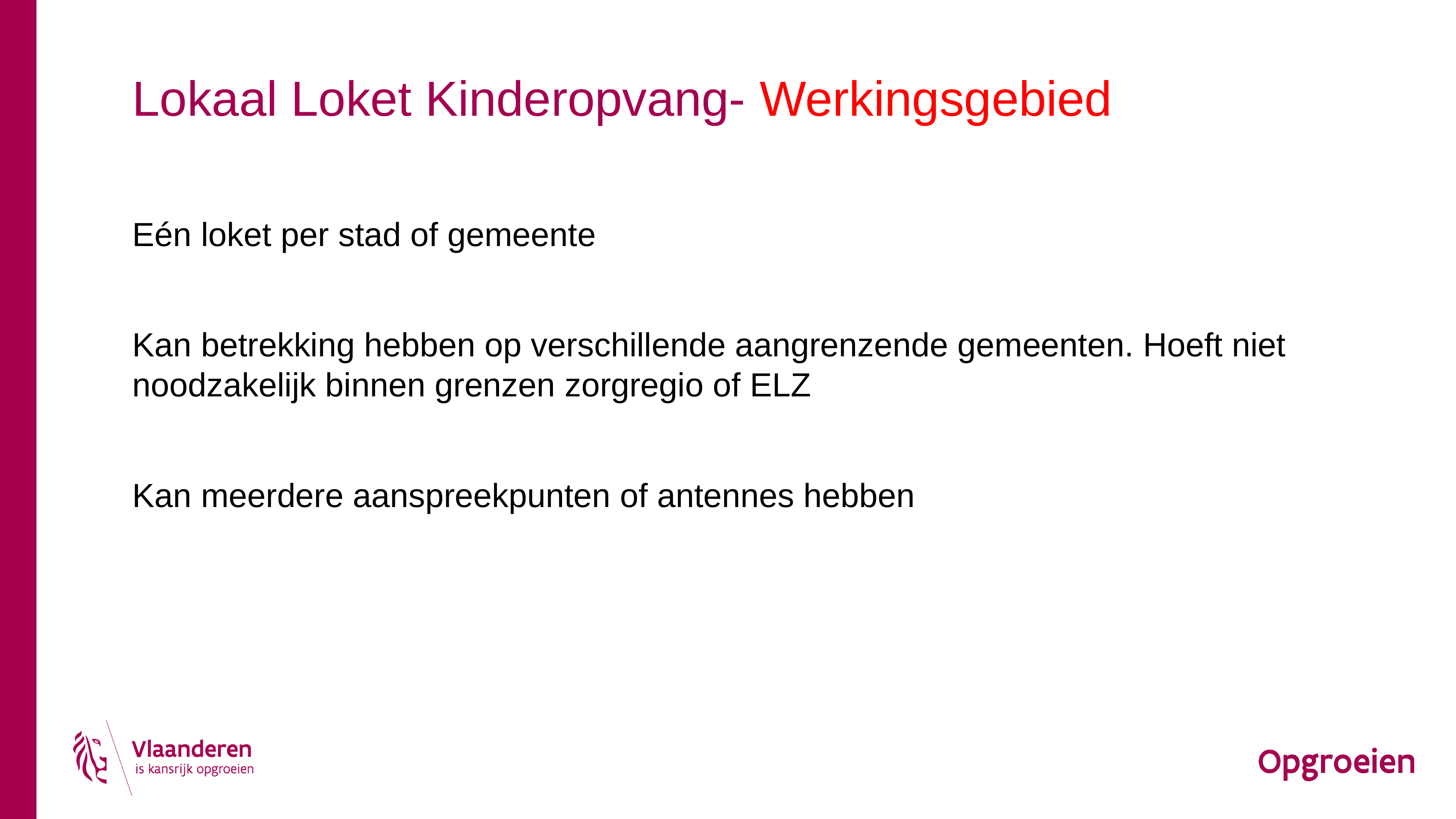

# Lokaal Loket Kinderopvang- Werkingsgebied

Eén loket per stad of gemeente

Kan betrekking hebben op verschillende aangrenzende gemeenten. Hoeft niet noodzakelijk binnen grenzen zorgregio of ELZ

Kan meerdere aanspreekpunten of antennes hebben